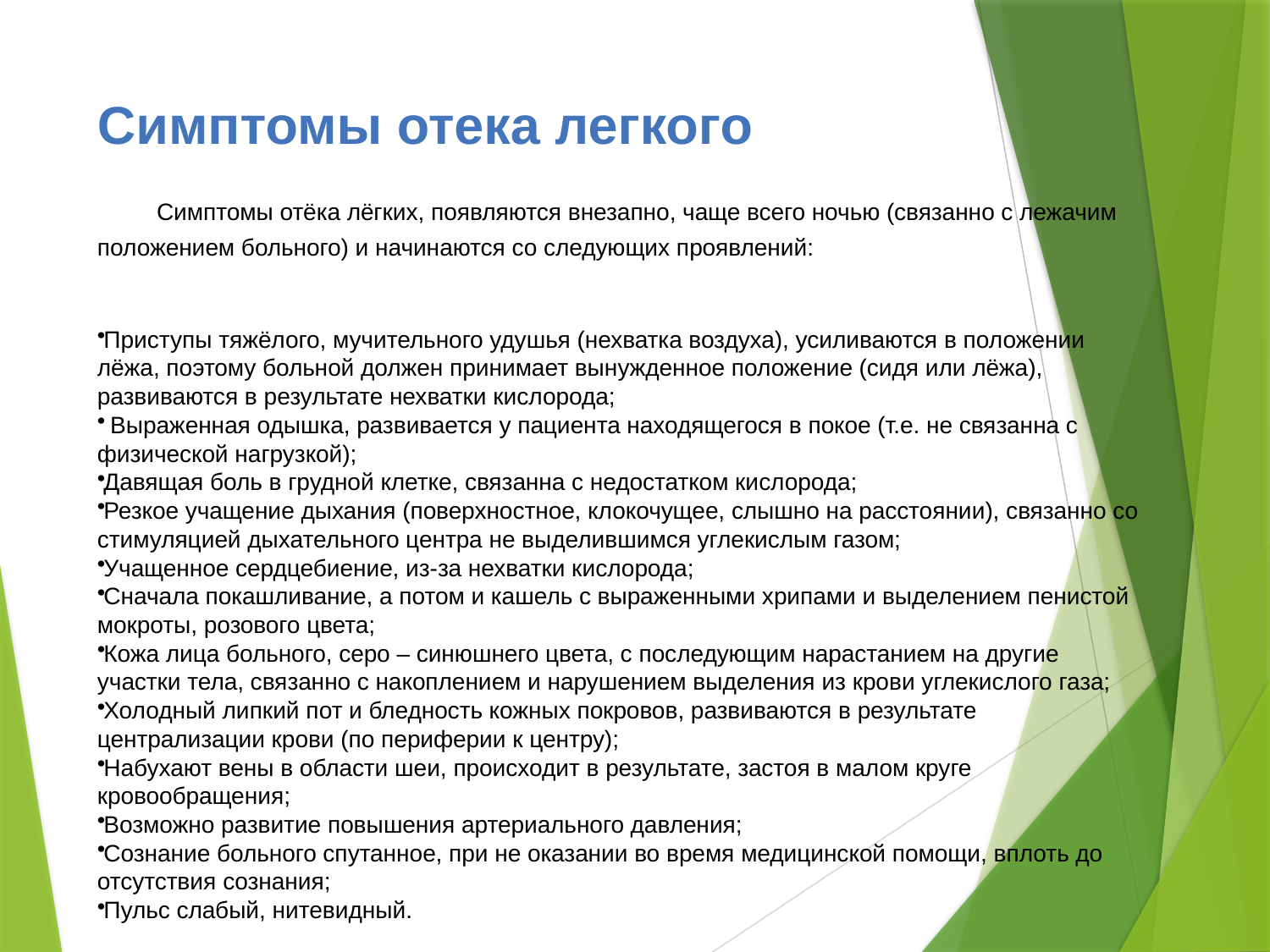

# Симптомы отека легкого
          Симптомы отёка лёгких, появляются внезапно, чаще всего ночью (связанно с лежачим положением больного) и начинаются со следующих проявлений:
Приступы тяжёлого, мучительного удушья (нехватка воздуха), усиливаются в положении лёжа, поэтому больной должен принимает вынужденное положение (сидя или лёжа), развиваются в результате нехватки кислорода;
 Выраженная одышка, развивается у пациента находящегося в покое (т.е. не связанна с физической нагрузкой);
Давящая боль в грудной клетке, связанна с недостатком кислорода;
Резкое учащение дыхания (поверхностное, клокочущее, слышно на расстоянии), связанно со стимуляцией дыхательного центра не выделившимся углекислым газом;
Учащенное сердцебиение, из-за нехватки кислорода;
Сначала покашливание, а потом и кашель с выраженными хрипами и выделением пенистой мокроты, розового цвета;
Кожа лица больного, серо – синюшнего цвета, с последующим нарастанием на другие участки тела, связанно с накоплением и нарушением выделения из крови углекислого газа;
Холодный липкий пот и бледность кожных покровов, развиваются в результате централизации крови (по периферии к центру);
Набухают вены в области шеи, происходит в результате, застоя в малом круге кровообращения;
Возможно развитие повышения артериального давления;
Сознание больного спутанное, при не оказании во время медицинской помощи, вплоть до отсутствия сознания;
Пульс слабый, нитевидный.